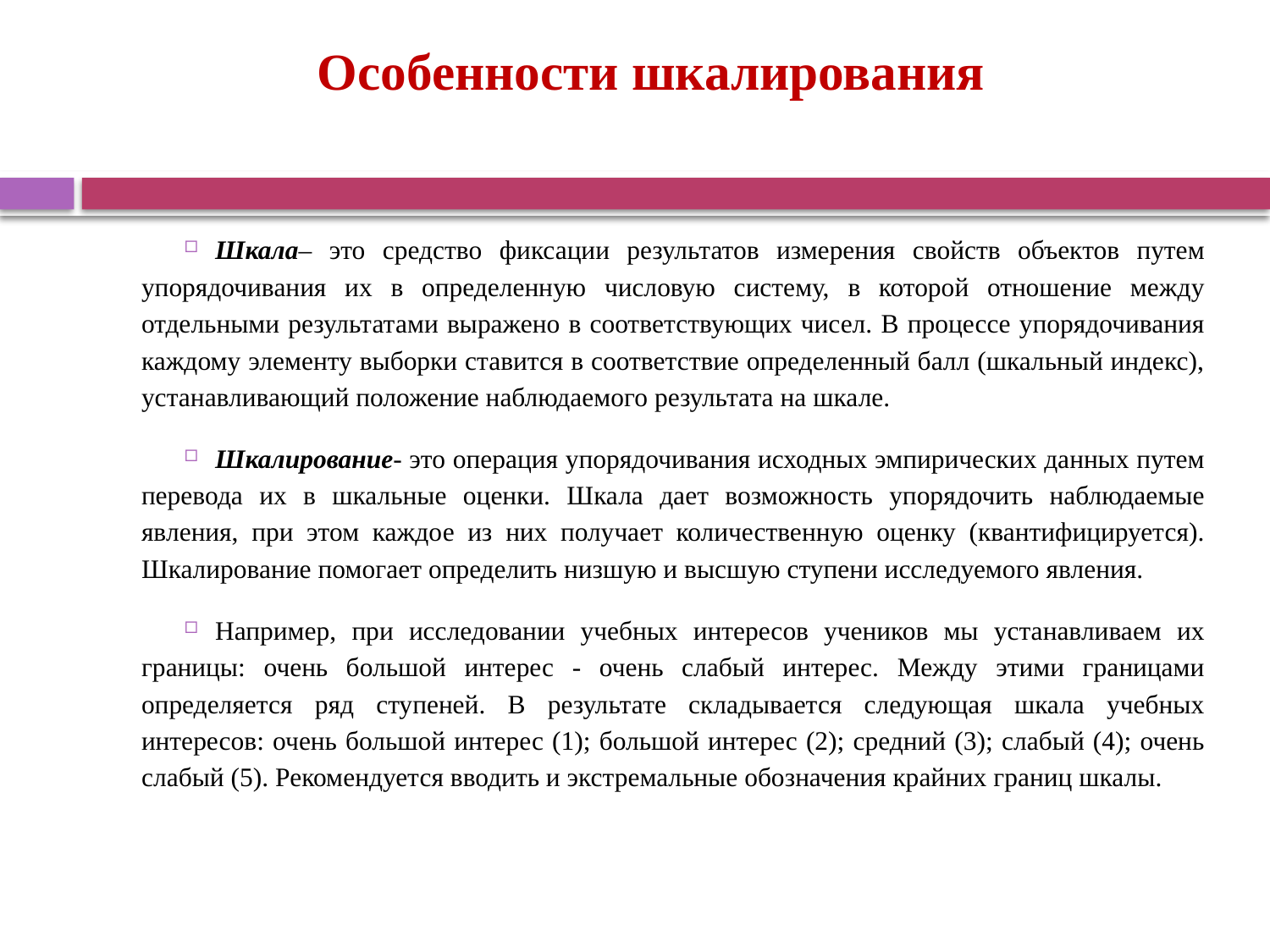

# Особенности шкалирования
Шкала– это средство фиксации результатов измерения свойств объектов путем упорядочивания их в определенную числовую систему, в которой отношение между отдельными результатами выражено в соответствующих чисел. В процессе упорядочивания каждому элементу выборки ставится в соответствие определенный балл (шкальный индекс), устанавливающий положение наблюдаемого результата на шкале.
Шкалирование- это операция упорядочивания исходных эмпирических данных путем перевода их в шкальные оценки. Шкала дает возможность упорядочить наблюдаемые явления, при этом каждое из них получает количественную оценку (квантифицируется). Шкалирование помогает определить низшую и высшую ступени исследуемого явления.
Например, при исследовании учебных интересов учеников мы устанавливаем их границы: очень большой интерес - очень слабый интерес. Между этими границами определяется ряд ступеней. В результате складывается следующая шкала учебных интересов: очень большой интерес (1); большой интерес (2); средний (3); слабый (4); очень слабый (5). Рекомендуется вводить и экстремальные обозначения крайних границ шкалы.